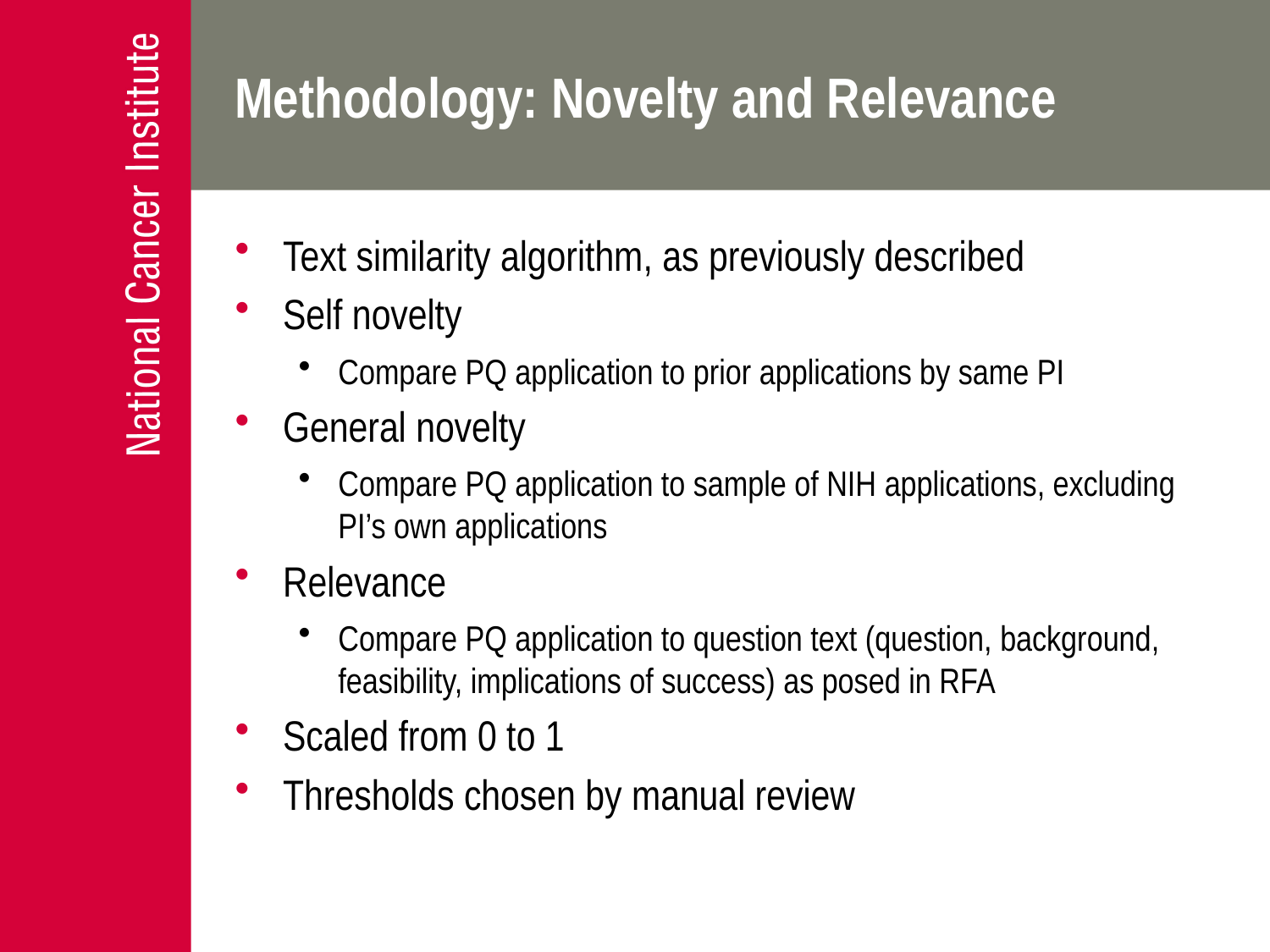

# Methodology: Novelty and Relevance
Text similarity algorithm, as previously described
Self novelty
Compare PQ application to prior applications by same PI
General novelty
Compare PQ application to sample of NIH applications, excluding PI’s own applications
Relevance
Compare PQ application to question text (question, background, feasibility, implications of success) as posed in RFA
Scaled from 0 to 1
Thresholds chosen by manual review